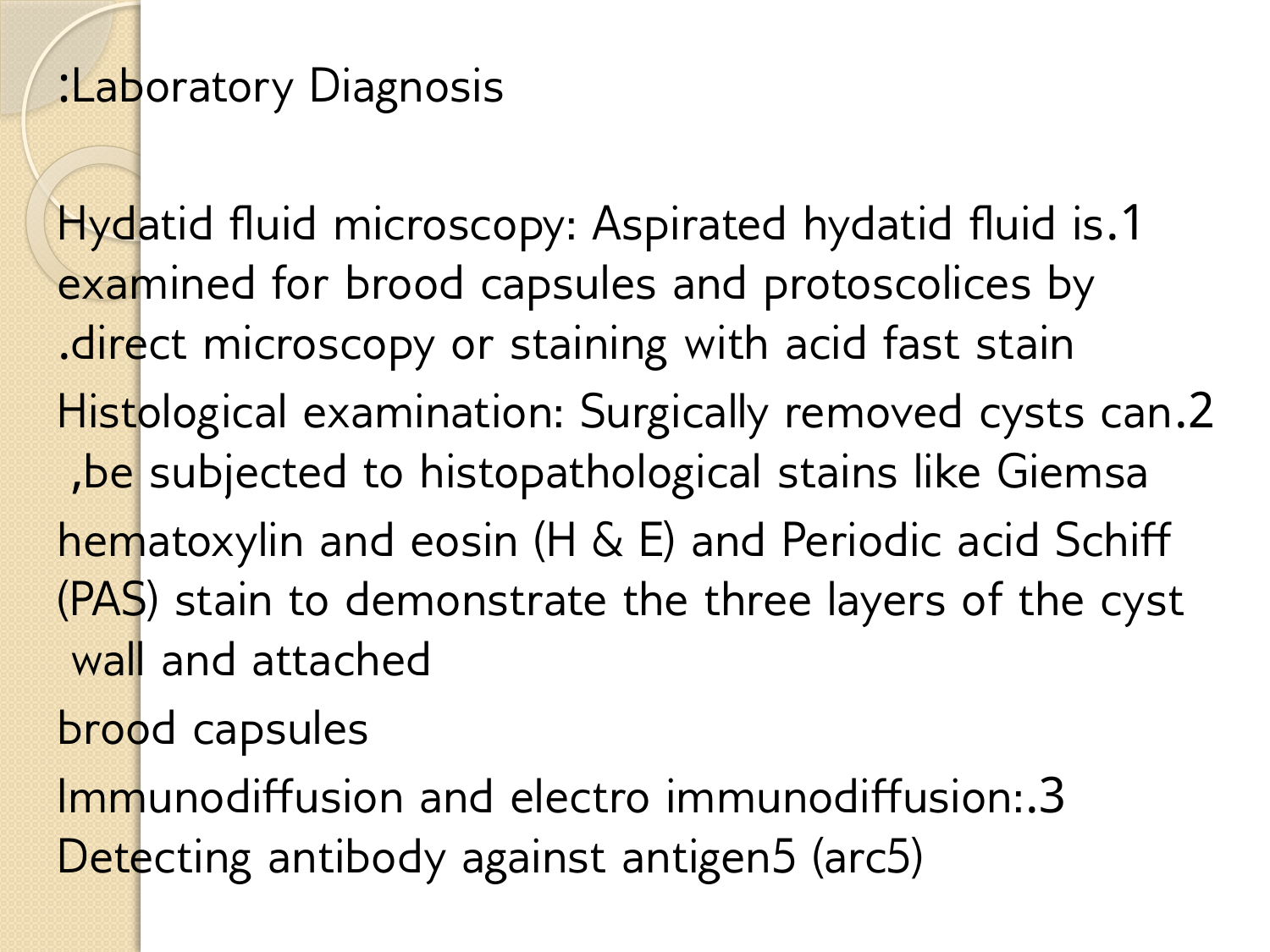

Laboratory Diagnosis:

1.Hydatid fluid microscopy: Aspirated hydatid fluid is examined for brood capsules and protoscolices by direct microscopy or staining with acid fast stain.
2.Histological examination: Surgically removed cysts can be subjected to histopathological stains like Giemsa,
hematoxylin and eosin (H & E) and Periodic acid Schiff (PAS) stain to demonstrate the three layers of the cyst wall and attached
brood capsules
3.Immunodiffusion and electro immunodiffusion: Detecting antibody against antigen­5 (arc­5)